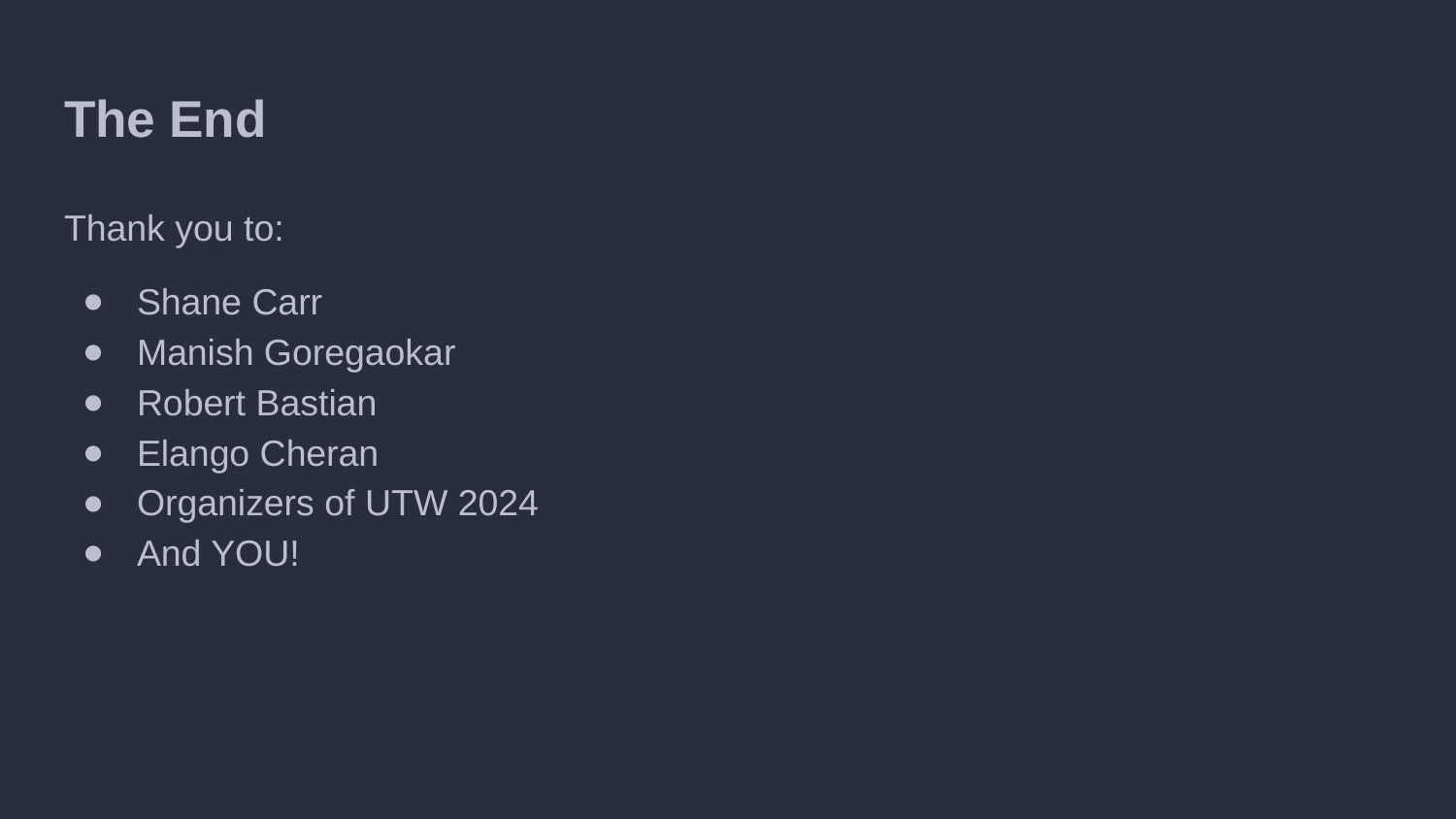

# The End
Thank you to:
Shane Carr
Manish Goregaokar
Robert Bastian
Elango Cheran
Organizers of UTW 2024
And YOU!